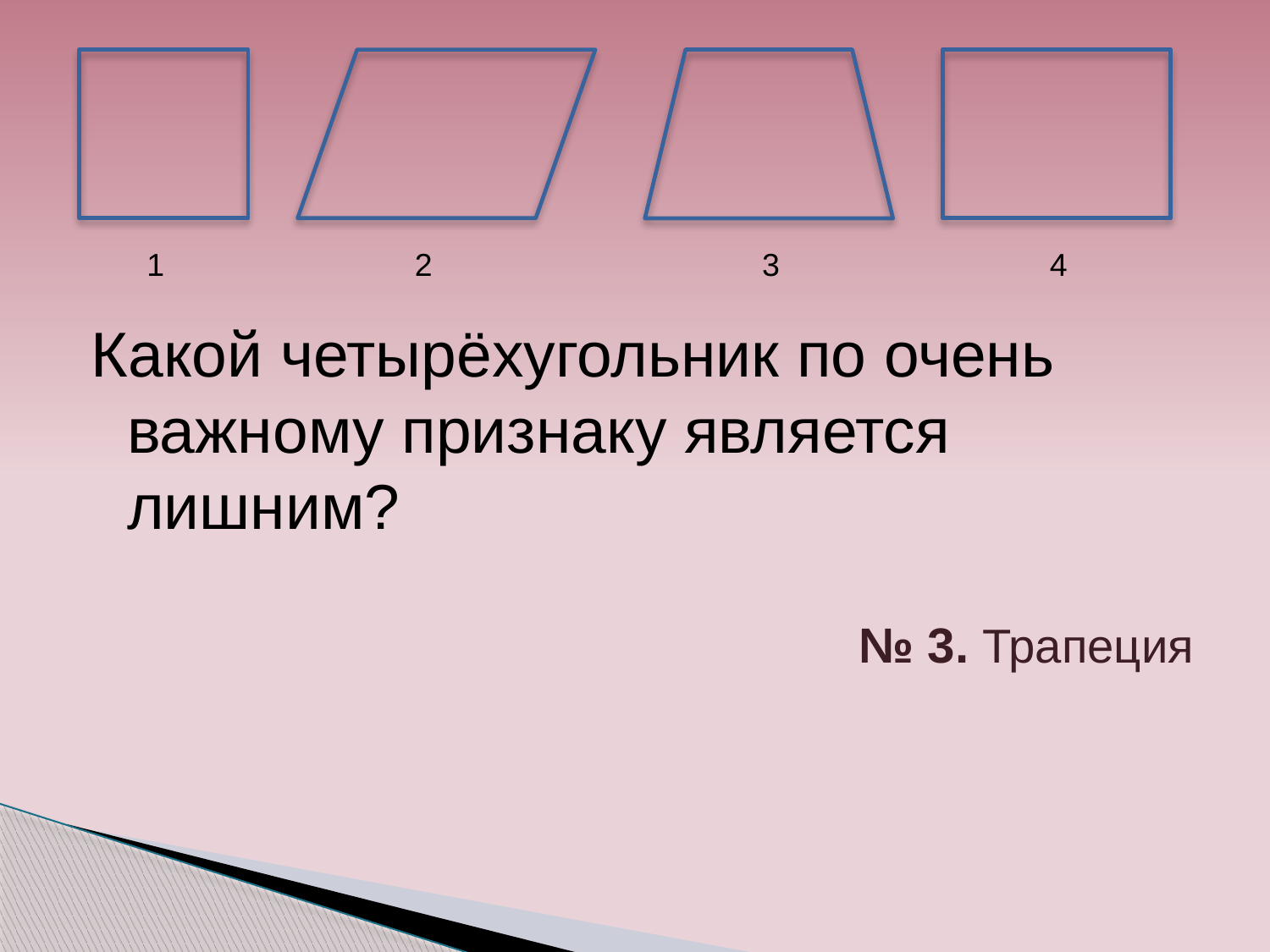

#

1
2
3
4
Какой четырёхугольник по очень важному признаку является лишним?

№ 3. Трапеция